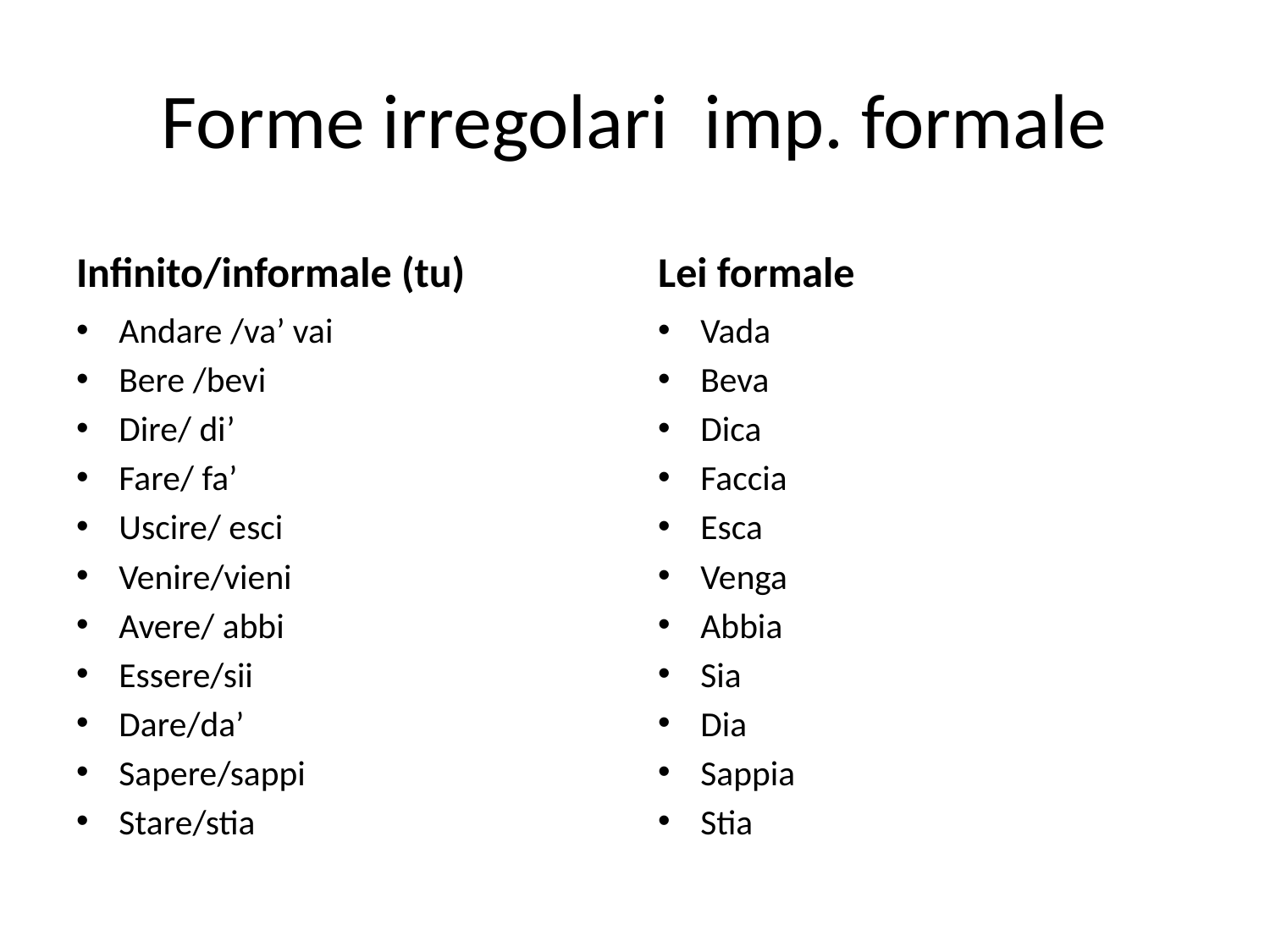

# Forme irregolari  imp. formale
Infinito/informale (tu)
Lei formale
Andare /va’ vai
Bere /bevi
Dire/ di’
Fare/ fa’
Uscire/ esci
Venire/vieni
Avere/ abbi
Essere/sii
Dare/da’
Sapere/sappi
Stare/stia
Vada
Beva
Dica
Faccia
Esca
Venga
Abbia
Sia
Dia
Sappia
Stia